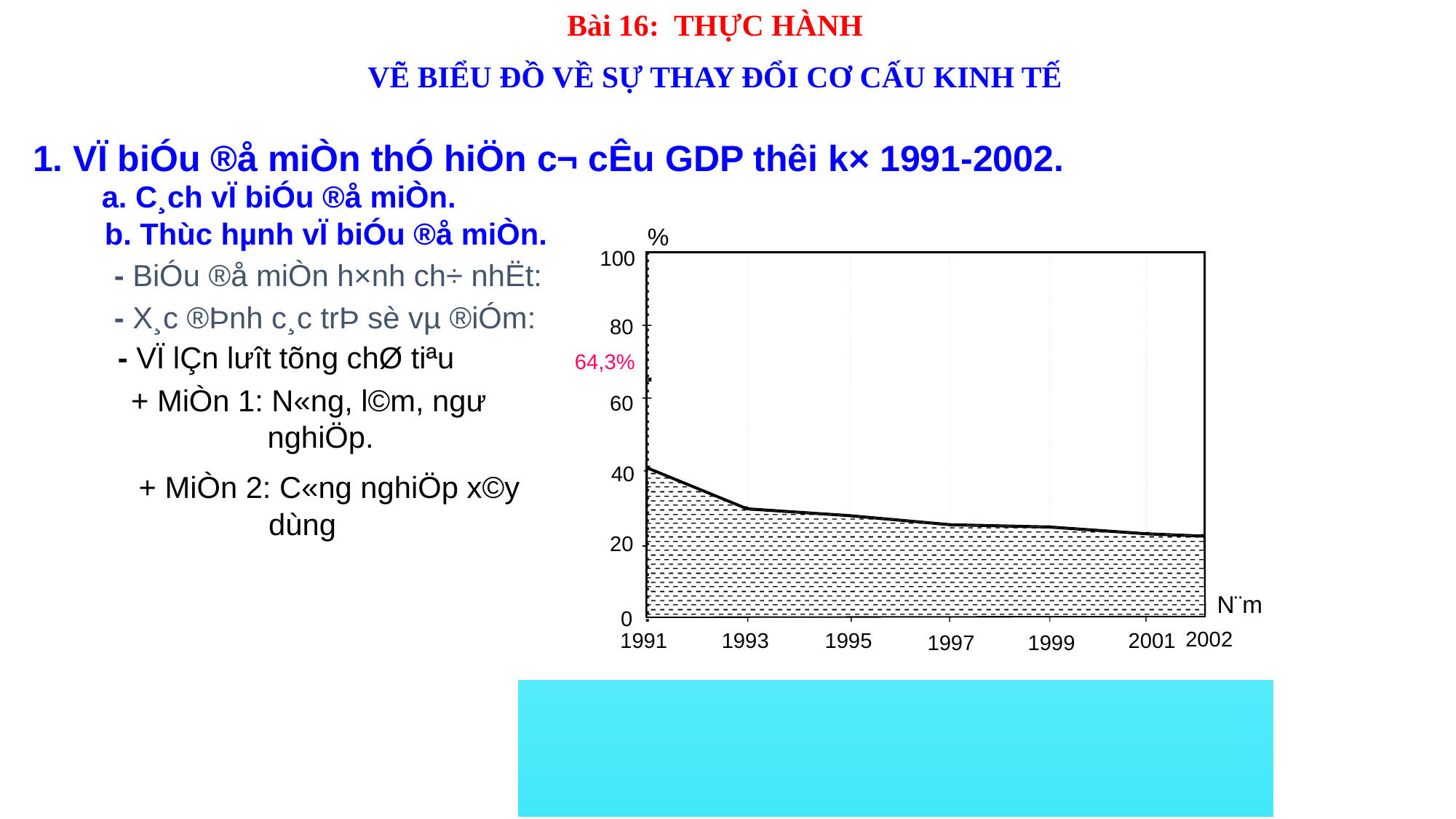

Bài 16:  THỰC HÀNH
VẼ BIỂU ĐỒ VỀ SỰ THAY ĐỔI CƠ CẤU KINH TẾ
1. VÏ biÓu ®å miÒn thÓ hiÖn c¬ cÊu GDP thêi k× 1991-2002.
a. C¸ch vÏ biÓu ®å miÒn.
b. Thùc hµnh vÏ biÓu ®å miÒn.
%
100
- BiÓu ®å miÒn h×nh ch÷ nhËt:

- X¸c ®Þnh c¸c trÞ sè vµ ®iÓm:
80

- VÏ lÇn l­ưît tõng chØ tiªu
.
64,3%
+ MiÒn 1: N«ng, l©m, ngư­ nghiÖp.
60

.
40
+ MiÒn 2: C«ng nghiÖp x©y dùng
......... ......... ......... ......... .........

.

.
.
.
.
.
20

N¨m
0

2002
1991
1993
1995
2001
1997
1999

N«ng, l©m, ng­ nghiÖp